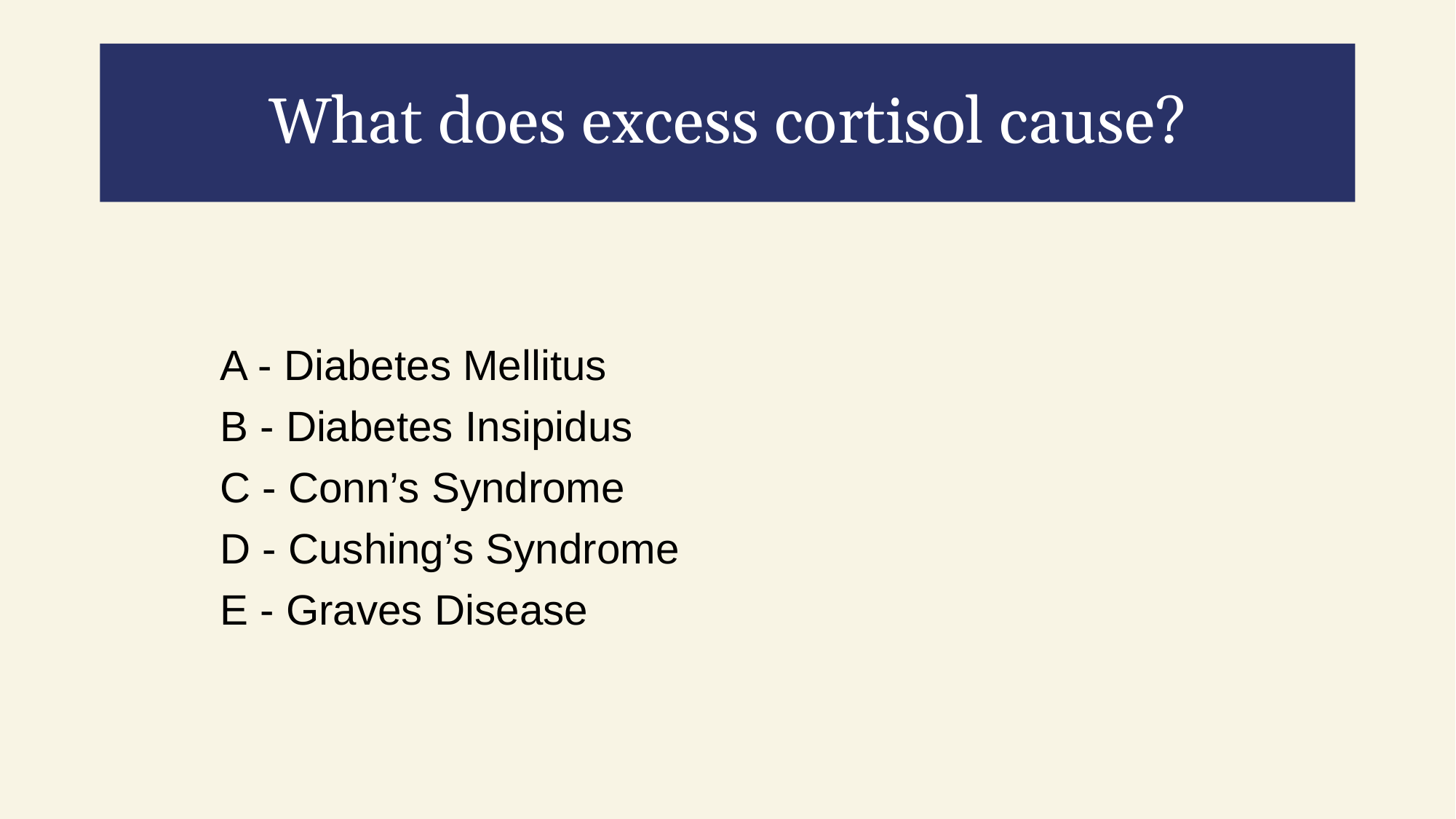

# What does excess cortisol cause?
A - Diabetes Mellitus
B - Diabetes Insipidus
C - Conn’s Syndrome
D - Cushing’s Syndrome
E - Graves Disease